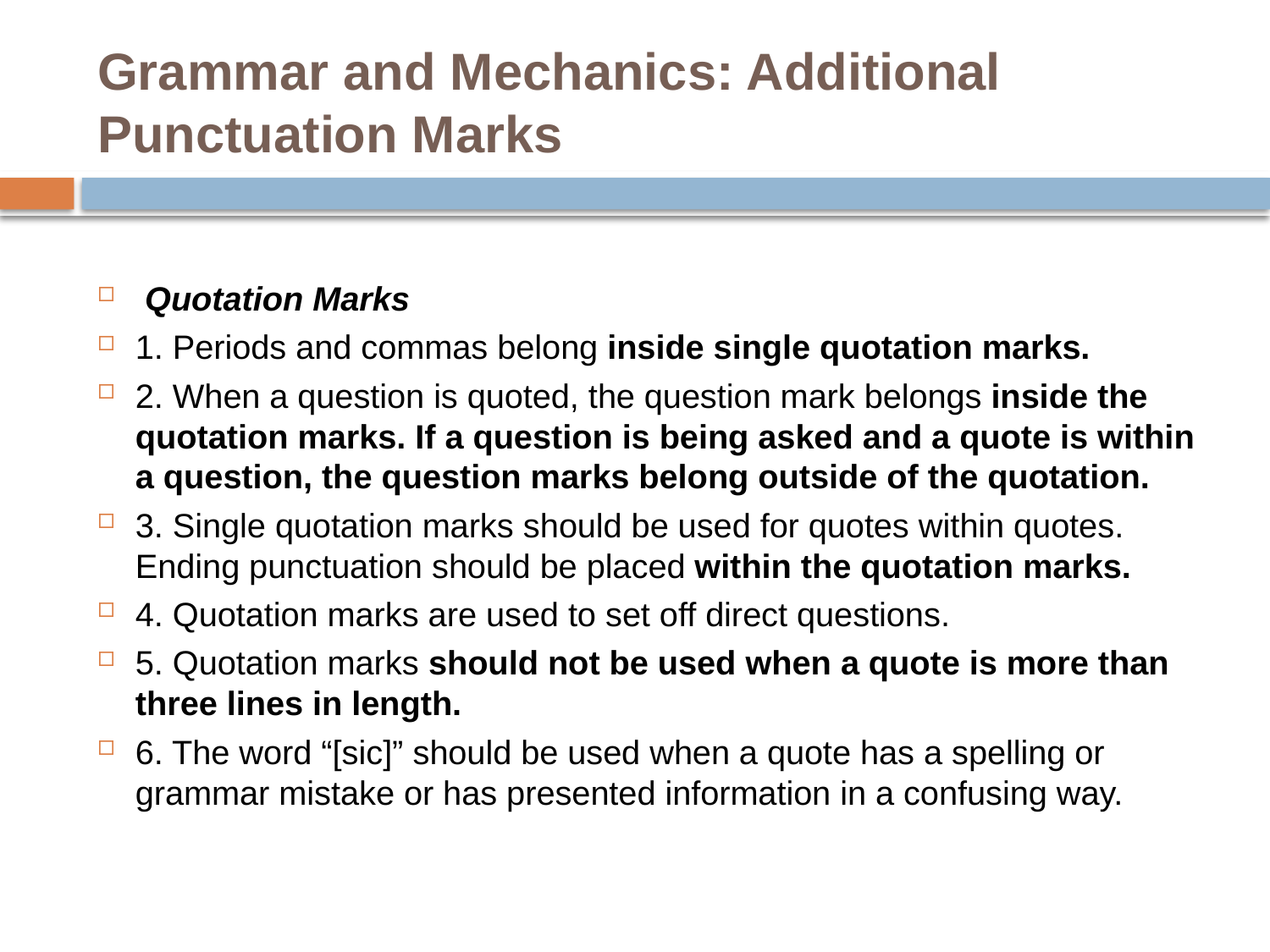

# Grammar and Mechanics: Additional Punctuation Marks

 Quotation Marks
1. Periods and commas belong inside single quotation marks.
2. When a question is quoted, the question mark belongs inside the quotation marks. If a question is being asked and a quote is within a question, the question marks belong outside of the quotation.
3. Single quotation marks should be used for quotes within quotes. Ending punctuation should be placed within the quotation marks.
4. Quotation marks are used to set off direct questions.
5. Quotation marks should not be used when a quote is more than three lines in length.
6. The word “[sic]” should be used when a quote has a spelling or grammar mistake or has presented information in a confusing way.